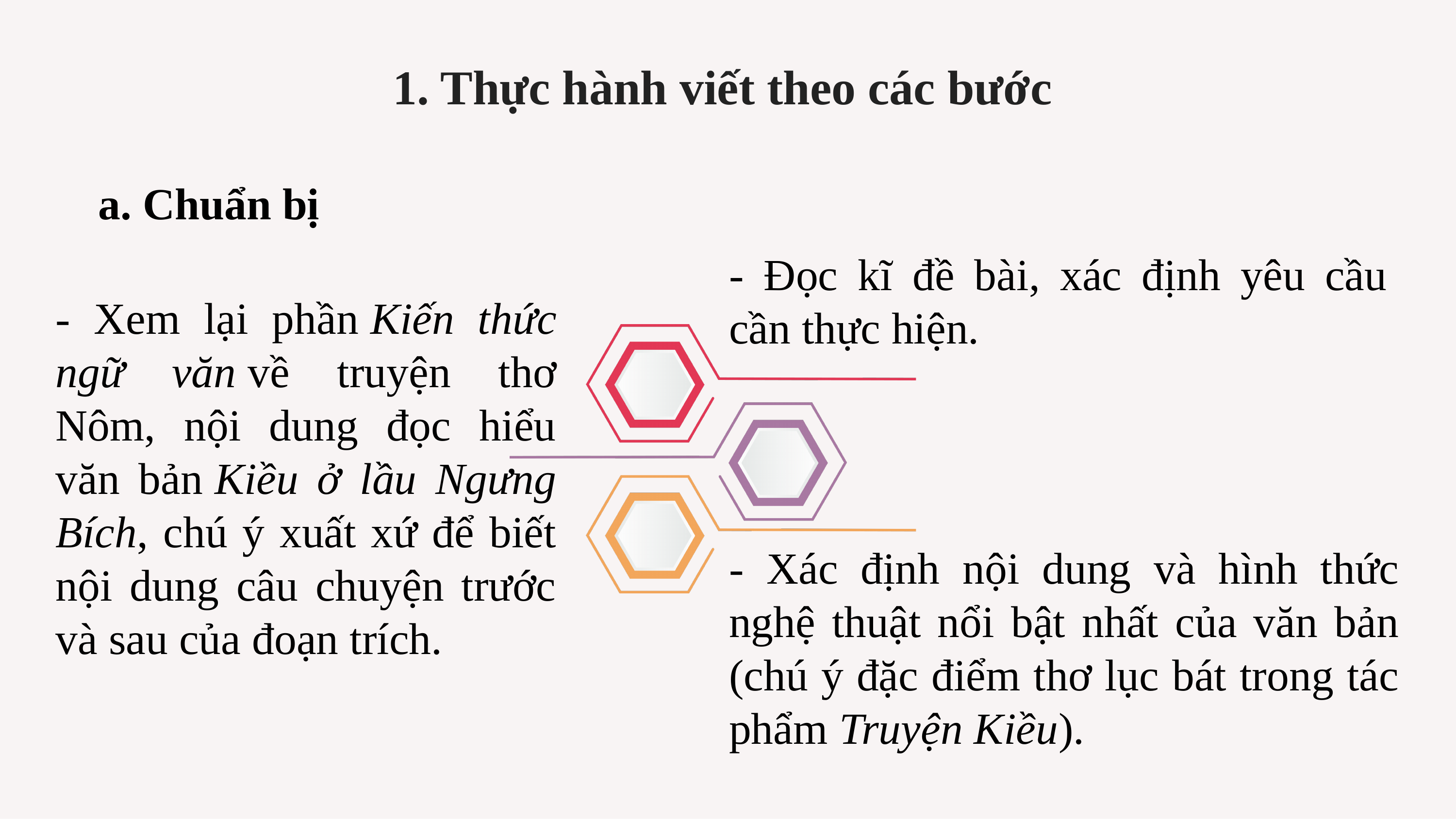

1. Thực hành viết theo các bước
a. Chuẩn bị
- Đọc kĩ đề bài, xác định yêu cầu cần thực hiện.
- Xem lại phần Kiến thức ngữ văn về truyện thơ Nôm, nội dung đọc hiểu văn bản Kiều ở lầu Ngưng Bích, chú ý xuất xứ để biết nội dung câu chuyện trước và sau của đoạn trích.

- Xác định nội dung và hình thức nghệ thuật nổi bật nhất của văn bản (chú ý đặc điểm thơ lục bát trong tác phẩm Truyện Kiều).